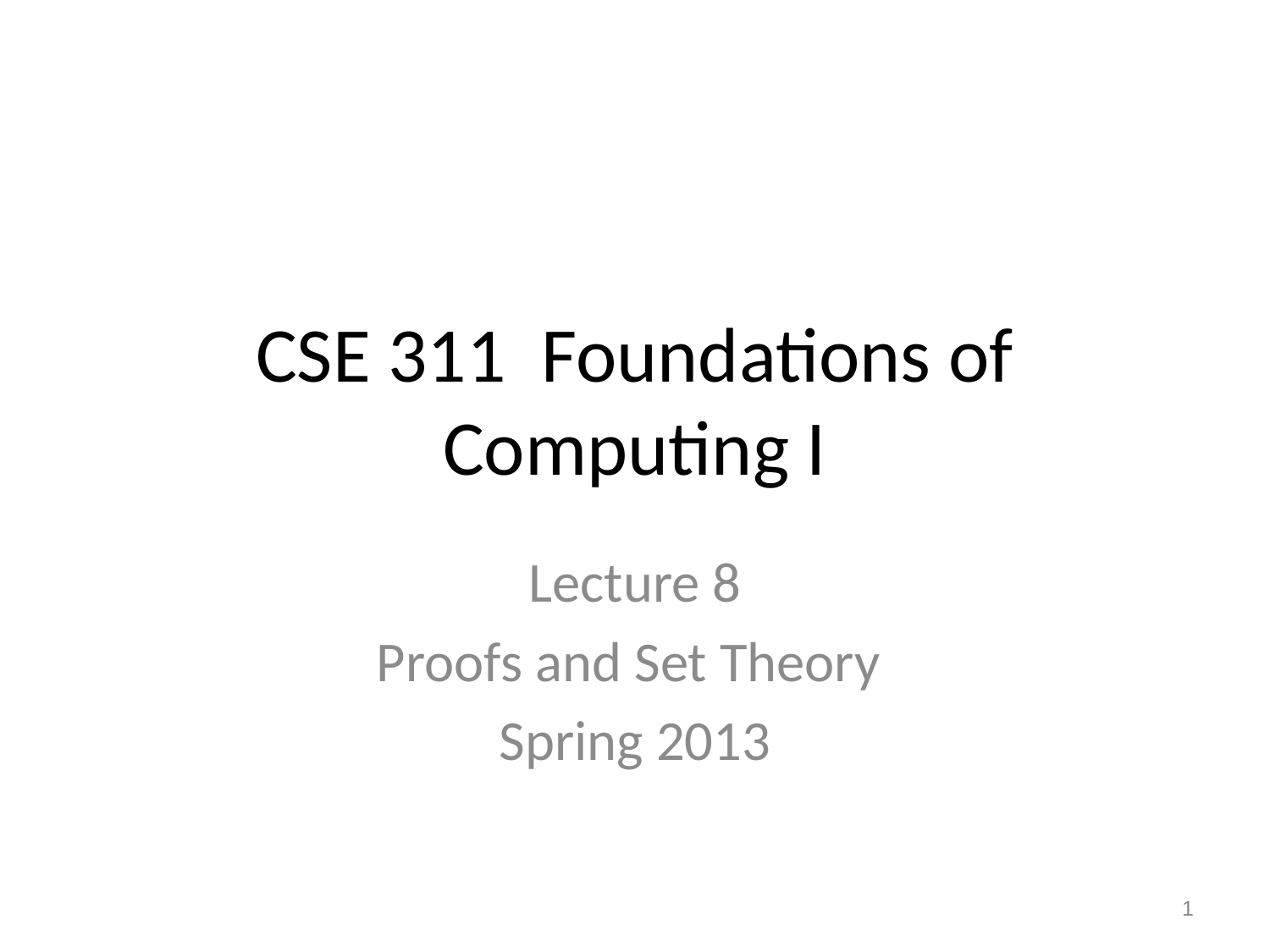

# CSE 311  Foundations of Computing I
Lecture 8
Proofs and Set Theory
Spring 2013

1